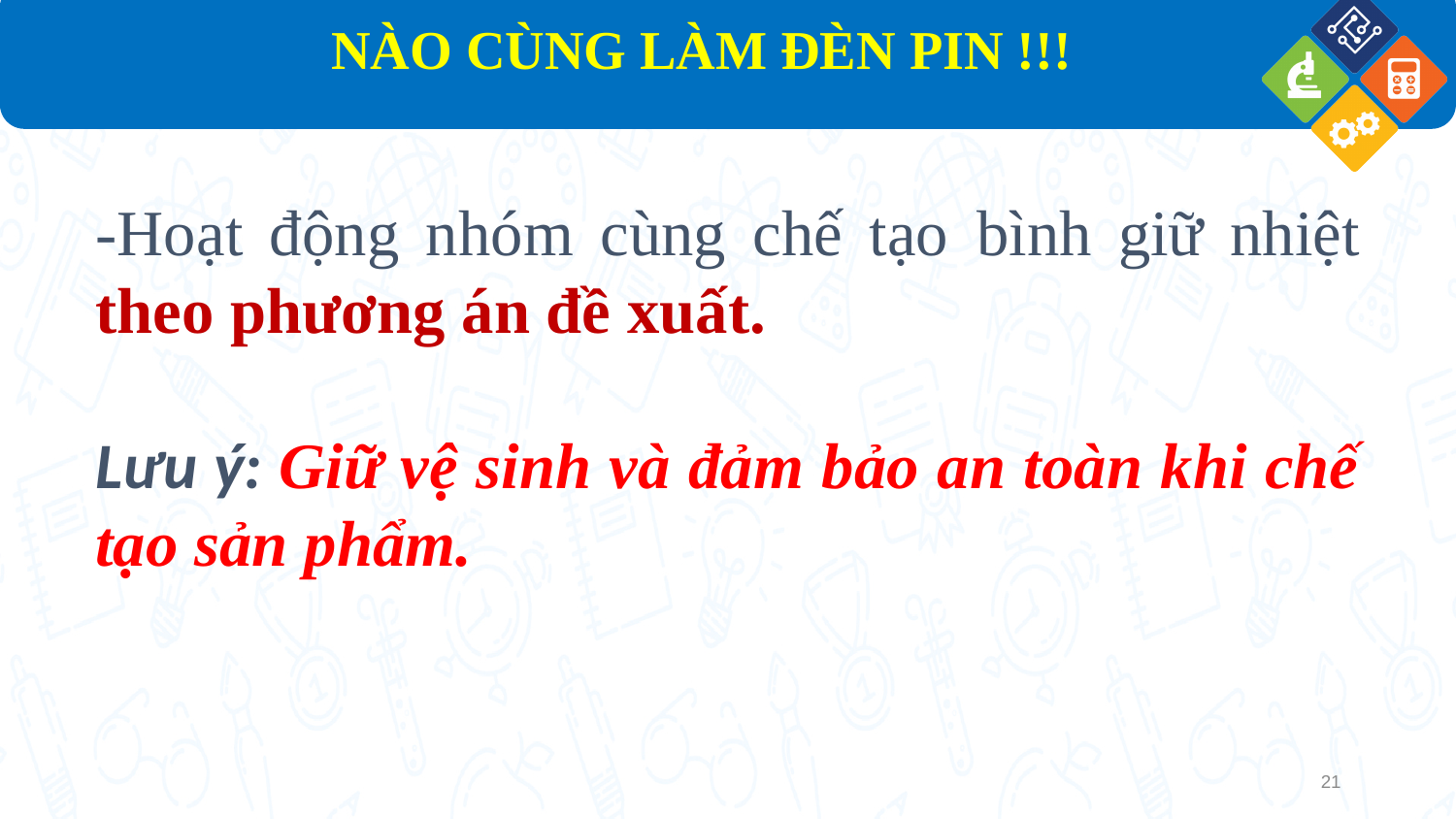

NÀO CÙNG LÀM ĐÈN PIN !!!
-Hoạt động nhóm cùng chế tạo bình giữ nhiệt theo phương án đề xuất.

Lưu ý: Giữ vệ sinh và đảm bảo an toàn khi chế tạo sản phẩm.
21